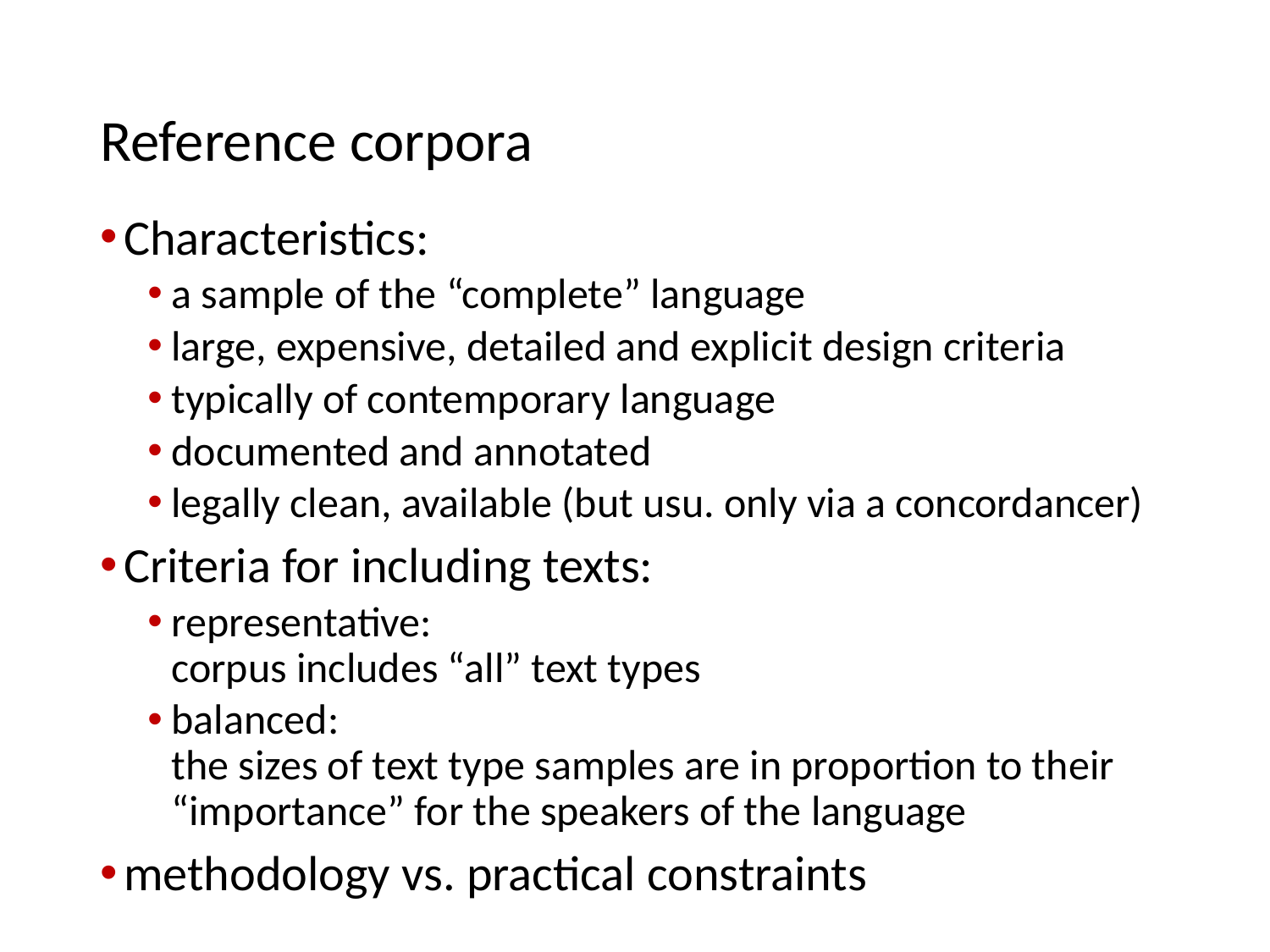

# Reference corpora
Characteristics:
a sample of the “complete” language
large, expensive, detailed and explicit design criteria
typically of contemporary language
documented and annotated
legally clean, available (but usu. only via a concordancer)
Criteria for including texts:
representative:
corpus includes “all” text types
balanced:
the sizes of text type samples are in proportion to their “importance” for the speakers of the language
methodology vs. practical constraints